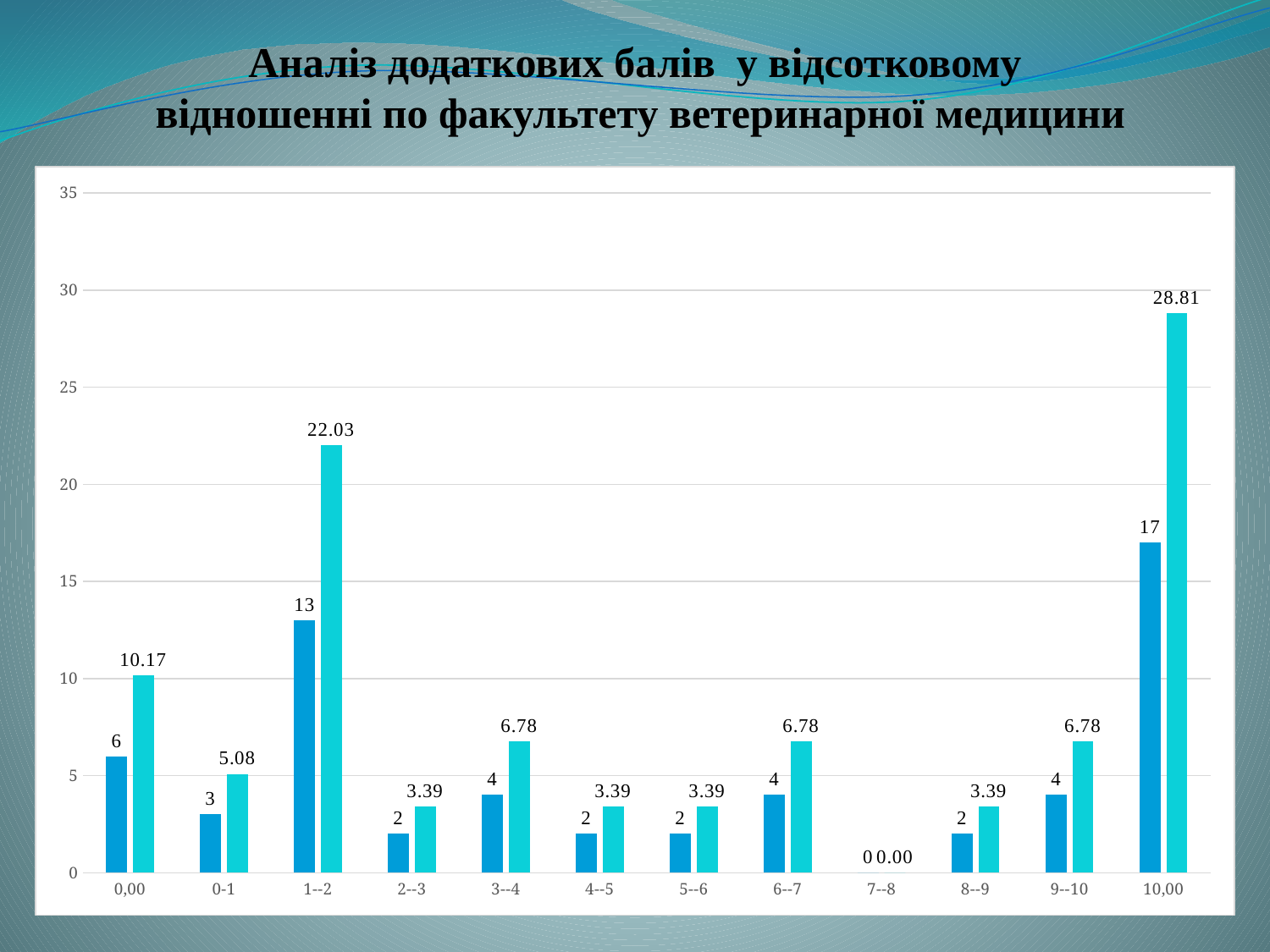

# Аналіз додаткових балів  у відсотковому відношенні по факультету ветеринарної медицини

### Chart

| Category |  |  |
|---|---|---|
| 0,00 | 6.0 | 10.169491525423734 |
| 0-1 | 3.0 | 5.084745762711867 |
| 1--2 | 13.0 | 22.033898305084758 |
| 2--3 | 2.0 | 3.3898305084745775 |
| 3--4 | 4.0 | 6.779661016949156 |
| 4--5 | 2.0 | 3.3898305084745775 |
| 5--6 | 2.0 | 3.3898305084745775 |
| 6--7 | 4.0 | 6.779661016949156 |
| 7--8 | 0.0 | 0.0 |
| 8--9 | 2.0 | 3.3898305084745775 |
| 9--10 | 4.0 | 6.779661016949156 |
| 10,00 | 17.0 | 28.8135593220339 |